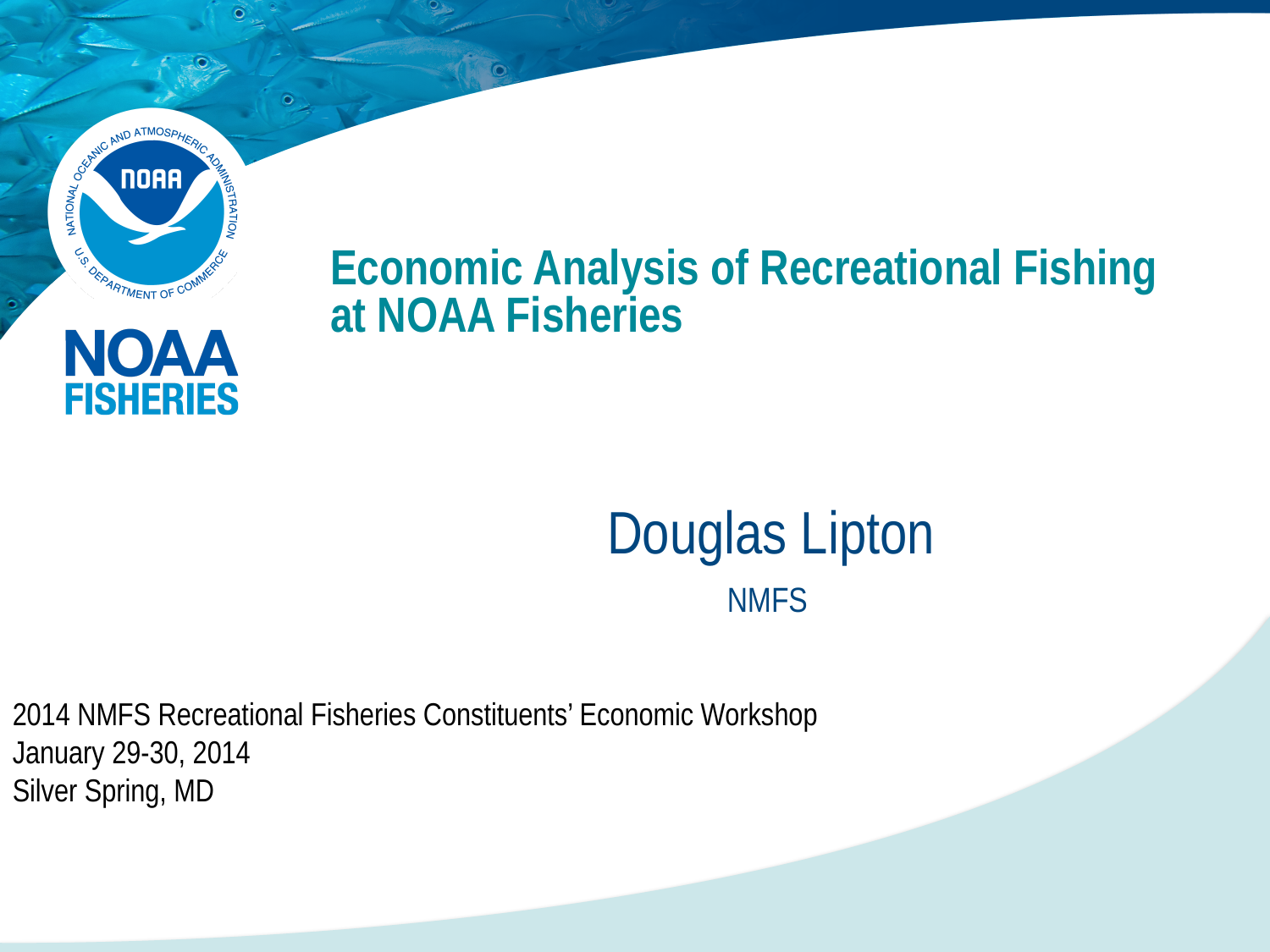

# Economic Analysis of Recreational Fishing  at NOAA Fisheries

Douglas Lipton
NMFS

2014 NMFS Recreational Fisheries Constituents’ Economic Workshop
January 29-30, 2014
Silver Spring, MD